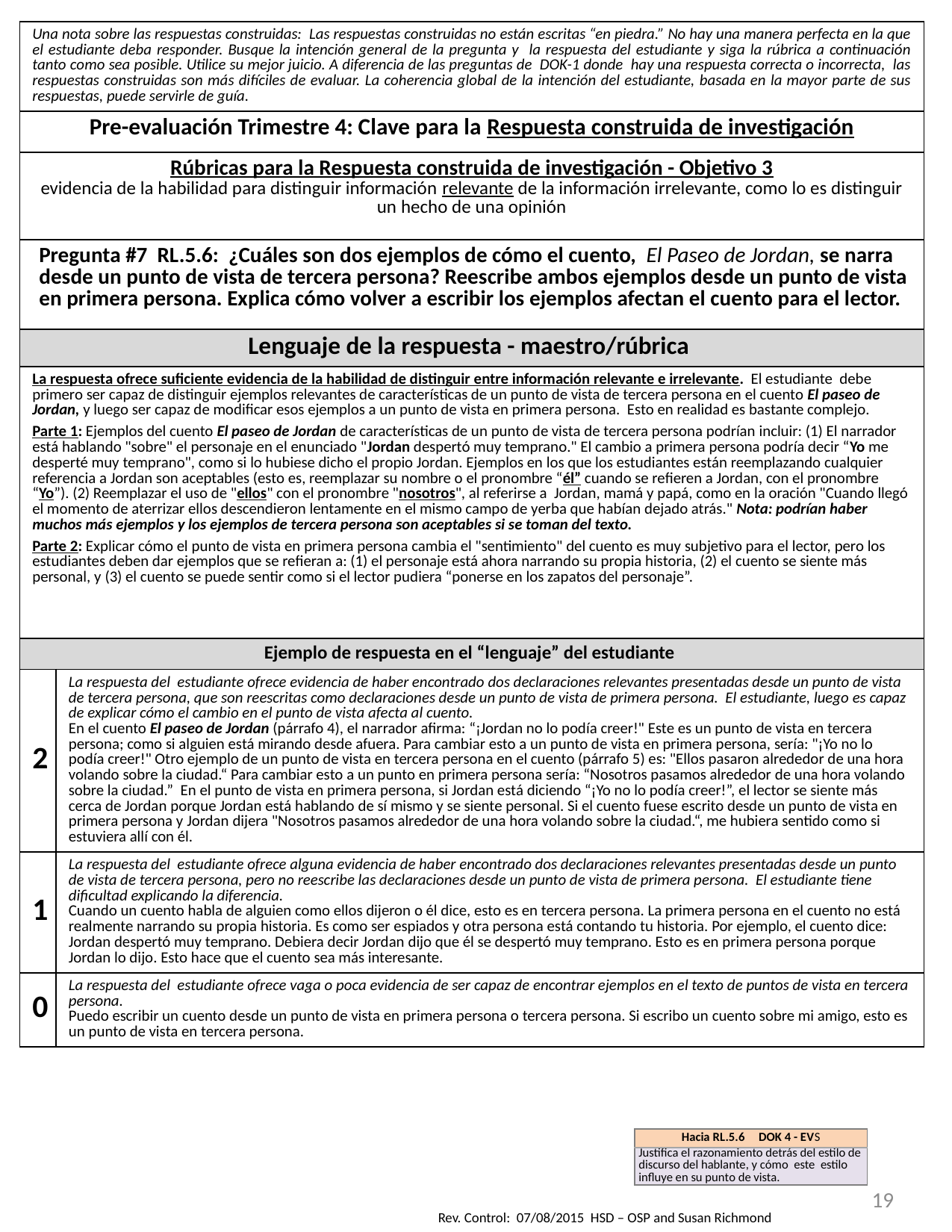

| Una nota sobre las respuestas construidas: Las respuestas construidas no están escritas “en piedra.” No hay una manera perfecta en la que el estudiante deba responder. Busque la intención general de la pregunta y la respuesta del estudiante y siga la rúbrica a continuación tanto como sea posible. Utilice su mejor juicio. A diferencia de las preguntas de DOK-1 donde hay una respuesta correcta o incorrecta, las respuestas construidas son más difíciles de evaluar. La coherencia global de la intención del estudiante, basada en la mayor parte de sus respuestas, puede servirle de guía. |  |
| --- | --- |
| Pre-evaluación Trimestre 4: Clave para la Respuesta construida de investigación |  |
| Rúbricas para la Respuesta construida de investigación - Objetivo 3 evidencia de la habilidad para distinguir información relevante de la información irrelevante, como lo es distinguir un hecho de una opinión |  |
| Pregunta #7 RL.5.6: ¿Cuáles son dos ejemplos de cómo el cuento, El Paseo de Jordan, se narra desde un punto de vista de tercera persona? Reescribe ambos ejemplos desde un punto de vista en primera persona. Explica cómo volver a escribir los ejemplos afectan el cuento para el lector. |  |
| Lenguaje de la respuesta - maestro/rúbrica |  |
| La respuesta ofrece suficiente evidencia de la habilidad de distinguir entre información relevante e irrelevante. El estudiante debe primero ser capaz de distinguir ejemplos relevantes de características de un punto de vista de tercera persona en el cuento El paseo de Jordan, y luego ser capaz de modificar esos ejemplos a un punto de vista en primera persona. Esto en realidad es bastante complejo. Parte 1: Ejemplos del cuento El paseo de Jordan de características de un punto de vista de tercera persona podrían incluir: (1) El narrador está hablando "sobre" el personaje en el enunciado "Jordan despertó muy temprano." El cambio a primera persona podría decir “Yo me desperté muy temprano", como si lo hubiese dicho el propio Jordan. Ejemplos en los que los estudiantes están reemplazando cualquier referencia a Jordan son aceptables (esto es, reemplazar su nombre o el pronombre “él” cuando se refieren a Jordan, con el pronombre “Yo”). (2) Reemplazar el uso de "ellos" con el pronombre "nosotros", al referirse a Jordan, mamá y papá, como en la oración "Cuando llegó el momento de aterrizar ellos descendieron lentamente en el mismo campo de yerba que habían dejado atrás." Nota: podrían haber muchos más ejemplos y los ejemplos de tercera persona son aceptables si se toman del texto. Parte 2: Explicar cómo el punto de vista en primera persona cambia el "sentimiento" del cuento es muy subjetivo para el lector, pero los estudiantes deben dar ejemplos que se refieran a: (1) el personaje está ahora narrando su propia historia, (2) el cuento se siente más personal, y (3) el cuento se puede sentir como si el lector pudiera “ponerse en los zapatos del personaje”. |  |
| Ejemplo de respuesta en el “lenguaje” del estudiante |  |
| 2 | La respuesta del estudiante ofrece evidencia de haber encontrado dos declaraciones relevantes presentadas desde un punto de vista de tercera persona, que son reescritas como declaraciones desde un punto de vista de primera persona. El estudiante, luego es capaz de explicar cómo el cambio en el punto de vista afecta al cuento. En el cuento El paseo de Jordan (párrafo 4), el narrador afirma: “¡Jordan no lo podía creer!" Este es un punto de vista en tercera persona; como si alguien está mirando desde afuera. Para cambiar esto a un punto de vista en primera persona, sería: "¡Yo no lo podía creer!" Otro ejemplo de un punto de vista en tercera persona en el cuento (párrafo 5) es: "Ellos pasaron alrededor de una hora volando sobre la ciudad.“ Para cambiar esto a un punto en primera persona sería: “Nosotros pasamos alrededor de una hora volando sobre la ciudad.” En el punto de vista en primera persona, si Jordan está diciendo “¡Yo no lo podía creer!”, el lector se siente más cerca de Jordan porque Jordan está hablando de sí mismo y se siente personal. Si el cuento fuese escrito desde un punto de vista en primera persona y Jordan dijera "Nosotros pasamos alrededor de una hora volando sobre la ciudad.“, me hubiera sentido como si estuviera allí con él. |
| 1 | La respuesta del estudiante ofrece alguna evidencia de haber encontrado dos declaraciones relevantes presentadas desde un punto de vista de tercera persona, pero no reescribe las declaraciones desde un punto de vista de primera persona. El estudiante tiene dificultad explicando la diferencia. Cuando un cuento habla de alguien como ellos dijeron o él dice, esto es en tercera persona. La primera persona en el cuento no está realmente narrando su propia historia. Es como ser espiados y otra persona está contando tu historia. Por ejemplo, el cuento dice: Jordan despertó muy temprano. Debiera decir Jordan dijo que él se despertó muy temprano. Esto es en primera persona porque Jordan lo dijo. Esto hace que el cuento sea más interesante. |
| 0 | La respuesta del estudiante ofrece vaga o poca evidencia de ser capaz de encontrar ejemplos en el texto de puntos de vista en tercera persona. Puedo escribir un cuento desde un punto de vista en primera persona o tercera persona. Si escribo un cuento sobre mi amigo, esto es un punto de vista en tercera persona. |
| Hacia RL.5.6 DOK 4 - EVS |
| --- |
| Justifica el razonamiento detrás del estilo de discurso del hablante, y cómo este estilo influye en su punto de vista. |
19